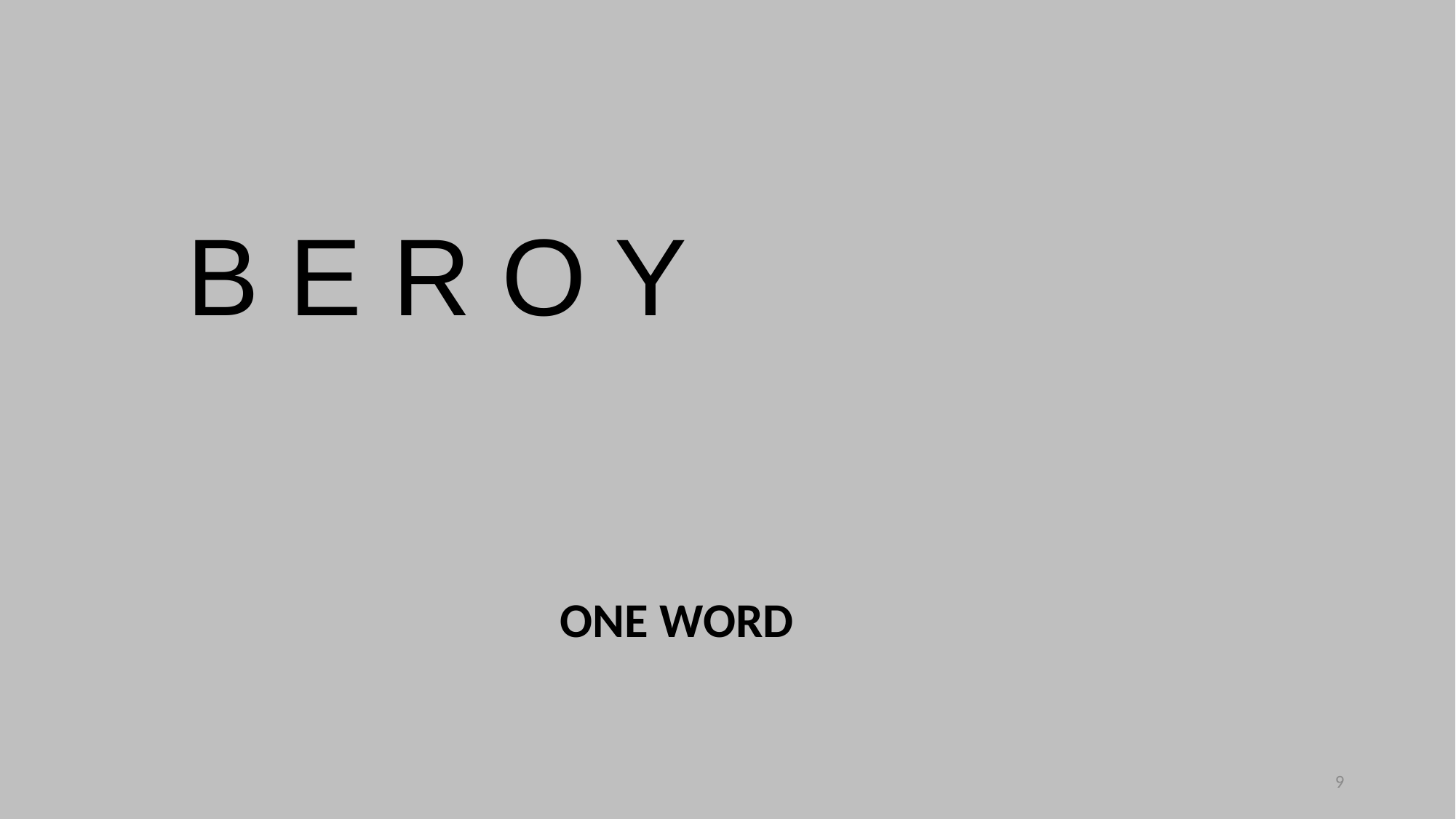

B E R O Y
ONE WORD
9